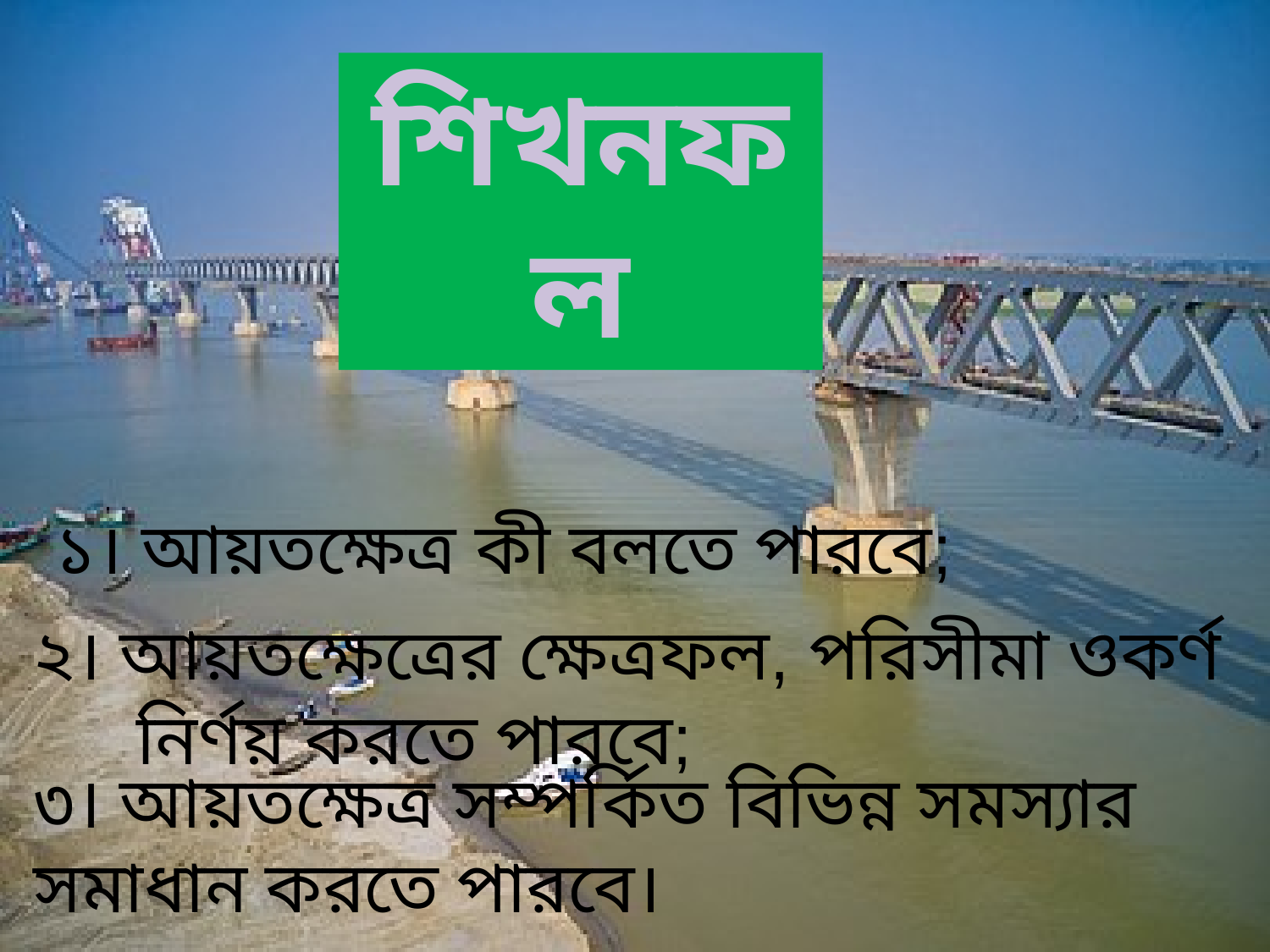

শিখনফল
১। আয়তক্ষেত্র কী বলতে পারবে;
২। আয়তক্ষেত্রের ক্ষেত্রফল, পরিসীমা ওকর্ণ নির্ণয় করতে পারবে;
৩। আয়তক্ষেত্র সম্পর্কিত বিভিন্ন সমস্যার সমাধান করতে পারবে।